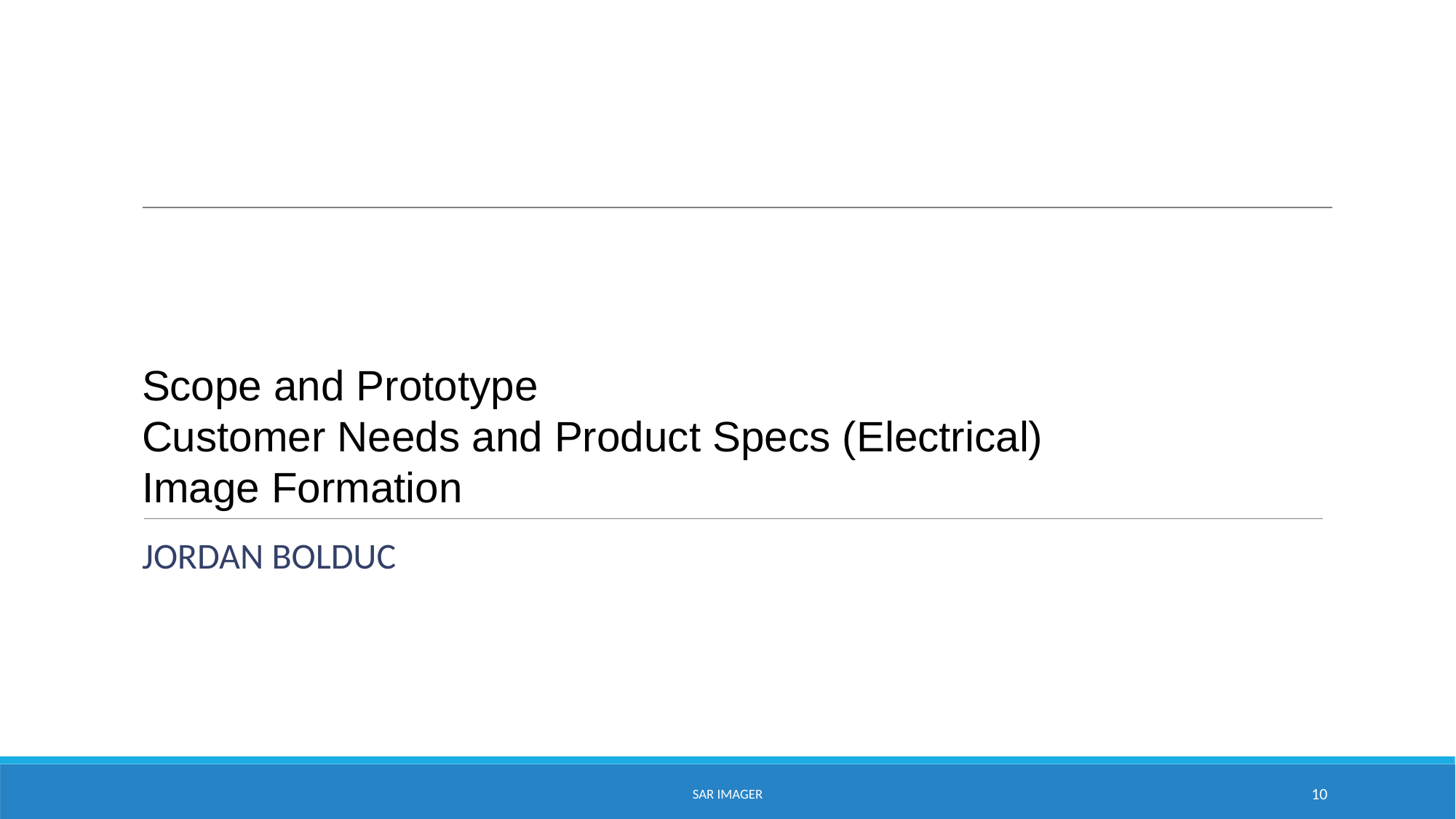

# Scope and Prototype Customer Needs and Product Specs (Electrical) Image Formation
JORDAN BOLDUC
SAR IMAGER
10